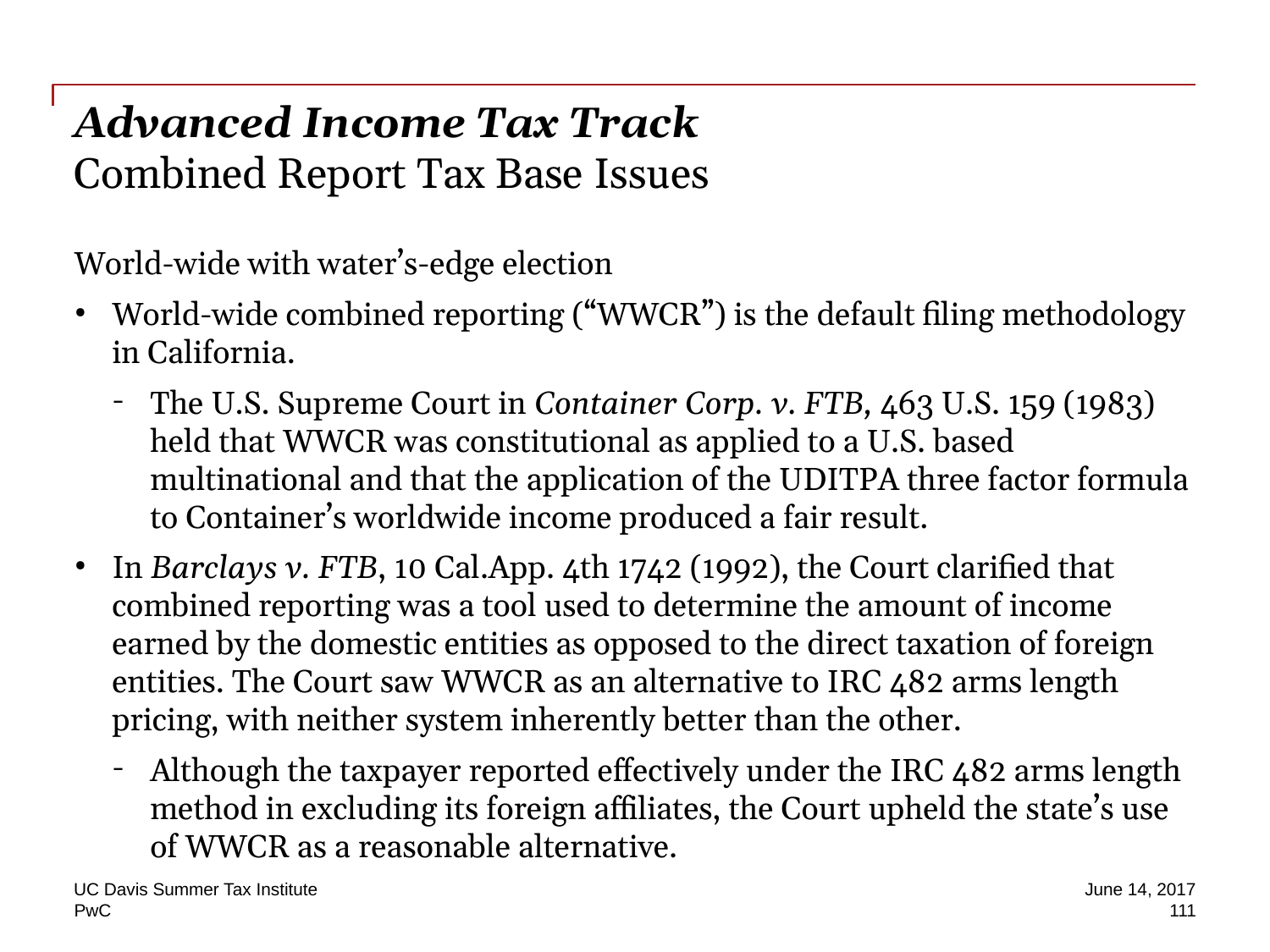

# Advanced Income Tax Track Combined Report Tax Base Issues
World-wide with water’s-edge election
World-wide combined reporting (“WWCR”) is the default filing methodology in California.
The U.S. Supreme Court in Container Corp. v. FTB, 463 U.S. 159 (1983) held that WWCR was constitutional as applied to a U.S. based multinational and that the application of the UDITPA three factor formula to Container’s worldwide income produced a fair result.
In Barclays v. FTB, 10 Cal.App. 4th 1742 (1992), the Court clarified that combined reporting was a tool used to determine the amount of income earned by the domestic entities as opposed to the direct taxation of foreign entities. The Court saw WWCR as an alternative to IRC 482 arms length pricing, with neither system inherently better than the other.
Although the taxpayer reported effectively under the IRC 482 arms length method in excluding its foreign affiliates, the Court upheld the state’s use of WWCR as a reasonable alternative.
UC Davis Summer Tax Institute
June 14, 2017
 111